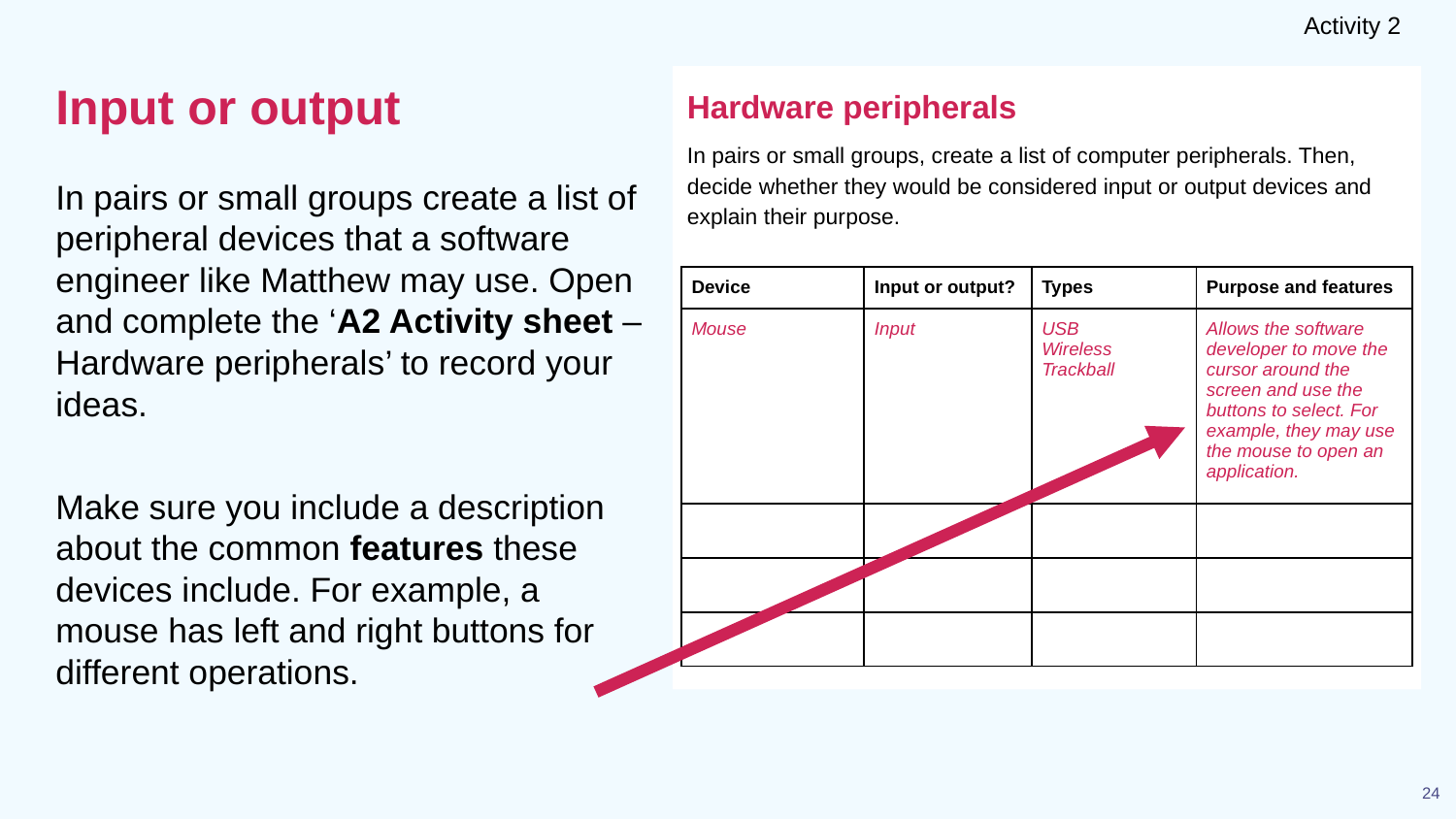

Activity 2
# Input or output
Hardware peripherals
In pairs or small groups, create a list of computer peripherals. Then, decide whether they would be considered input or output devices and explain their purpose.

In pairs or small groups create a list of peripheral devices that a software engineer like Matthew may use. Open and complete the ‘A2 Activity sheet – Hardware peripherals’ to record your ideas.

Make sure you include a description about the common features these devices include. For example, a mouse has left and right buttons for different operations.
| Device | Input or output? | Types | Purpose and features |
| --- | --- | --- | --- |
| Mouse | Input | USB Wireless Trackball | Allows the software developer to move the cursor around the screen and use the buttons to select. For example, they may use the mouse to open an application. |
|  |  |  |  |
|  |  |  |  |
|  |  |  |  |
24